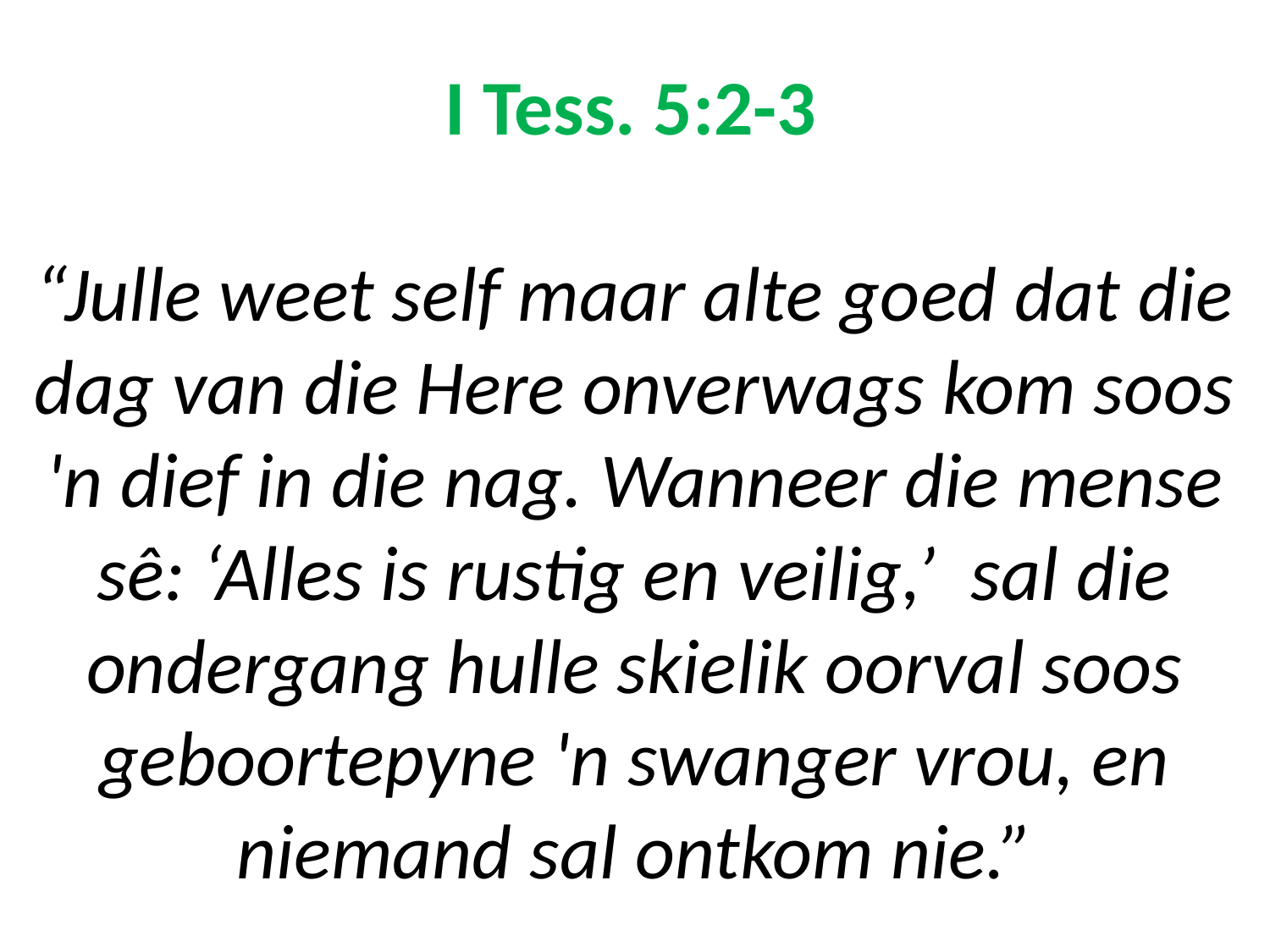

# I Tess. 5:2-3 “Julle weet self maar alte goed dat die dag van die Here onverwags kom soos 'n dief in die nag. Wanneer die mense sê: ‘Alles is rustig en veilig,’  sal die ondergang hulle skielik oorval soos geboortepyne 'n swanger vrou, en niemand sal ontkom nie.”